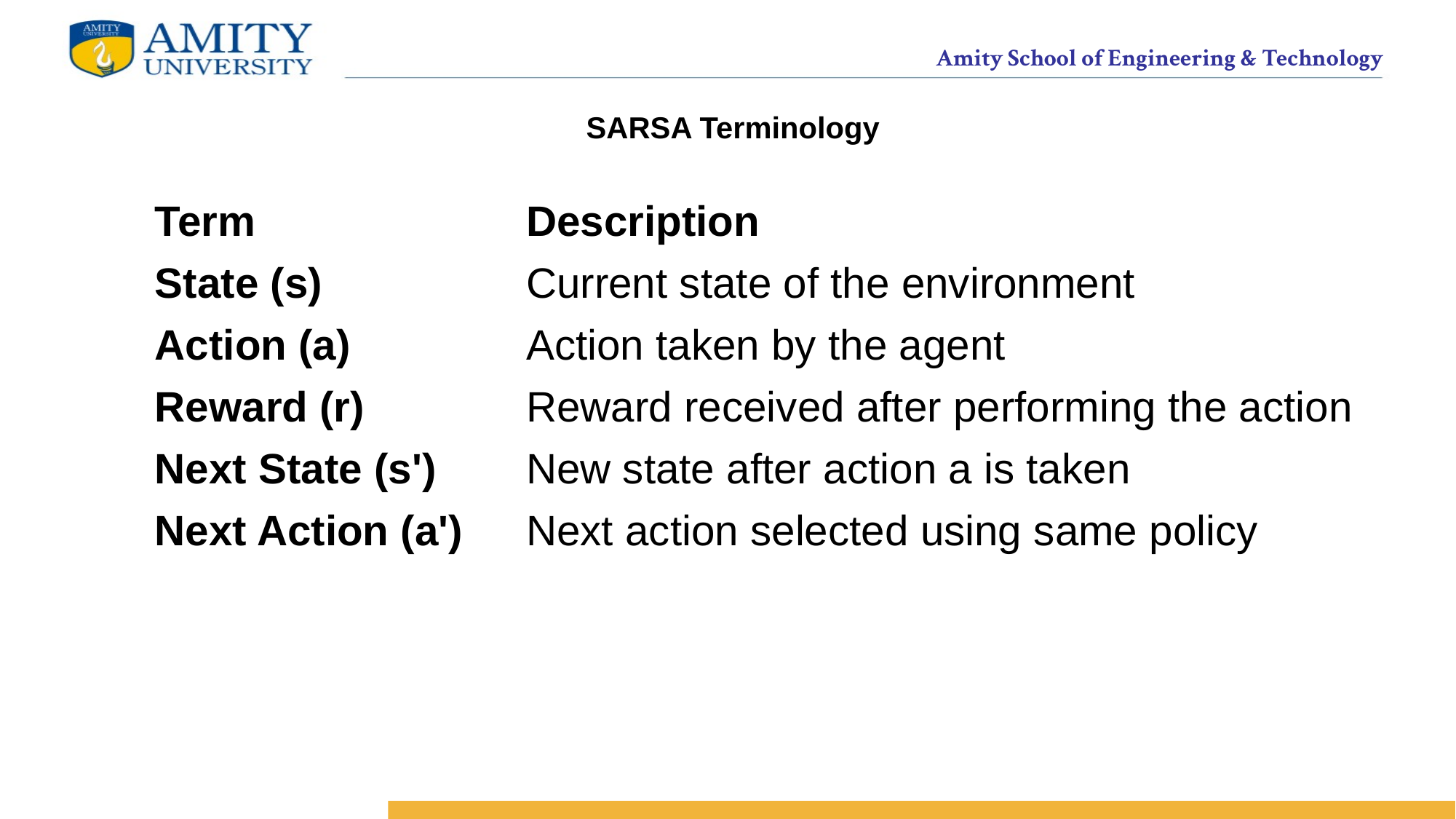

SARSA Terminology
| Term | Description |
| --- | --- |
| State (s) | Current state of the environment |
| Action (a) | Action taken by the agent |
| Reward (r) | Reward received after performing the action |
| Next State (s') | New state after action a is taken |
| Next Action (a') | Next action selected using same policy |